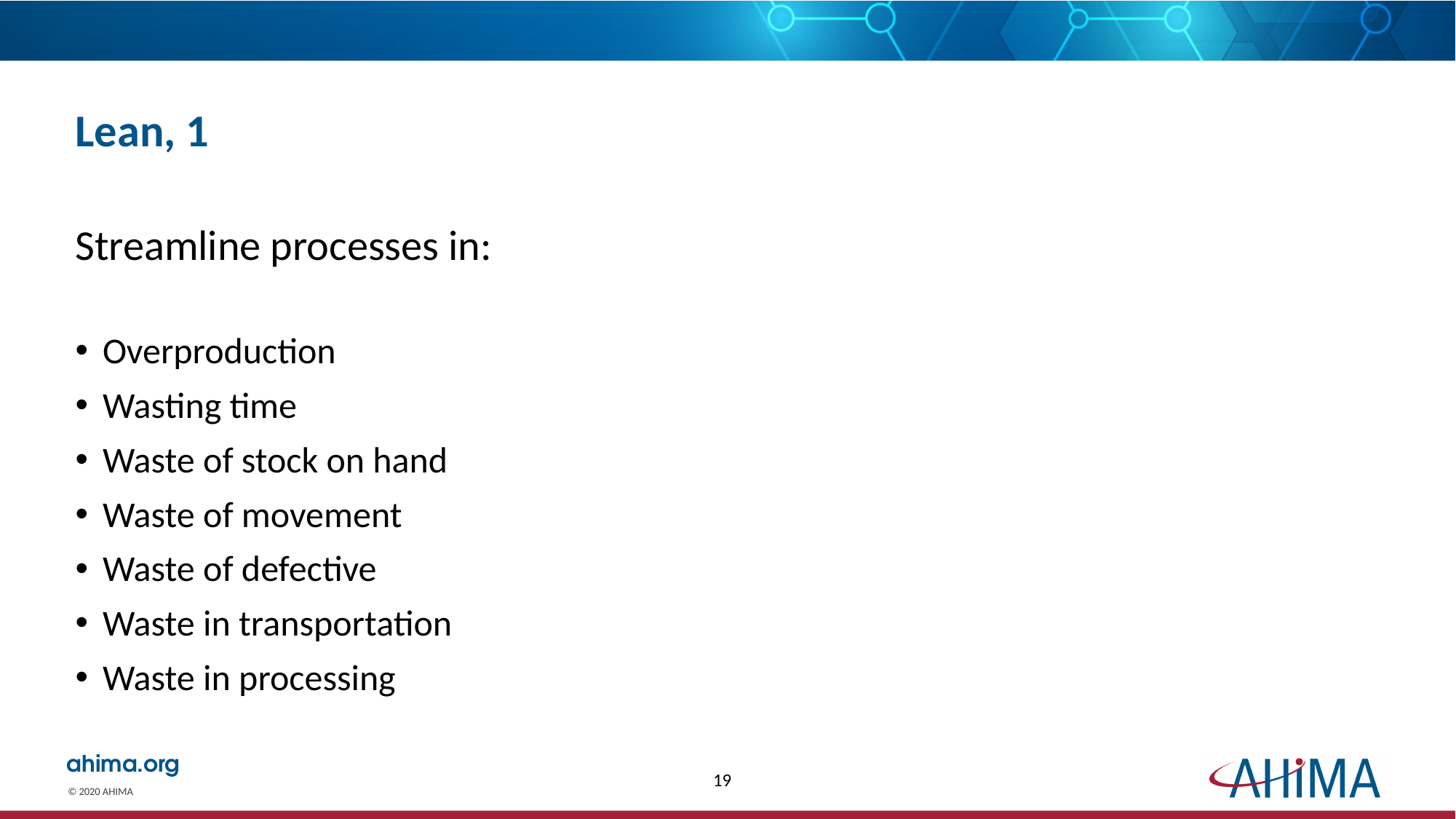

# Lean, 1
Streamline processes in:

Overproduction
Wasting time
Waste of stock on hand
Waste of movement
Waste of defective
Waste in transportation
Waste in processing